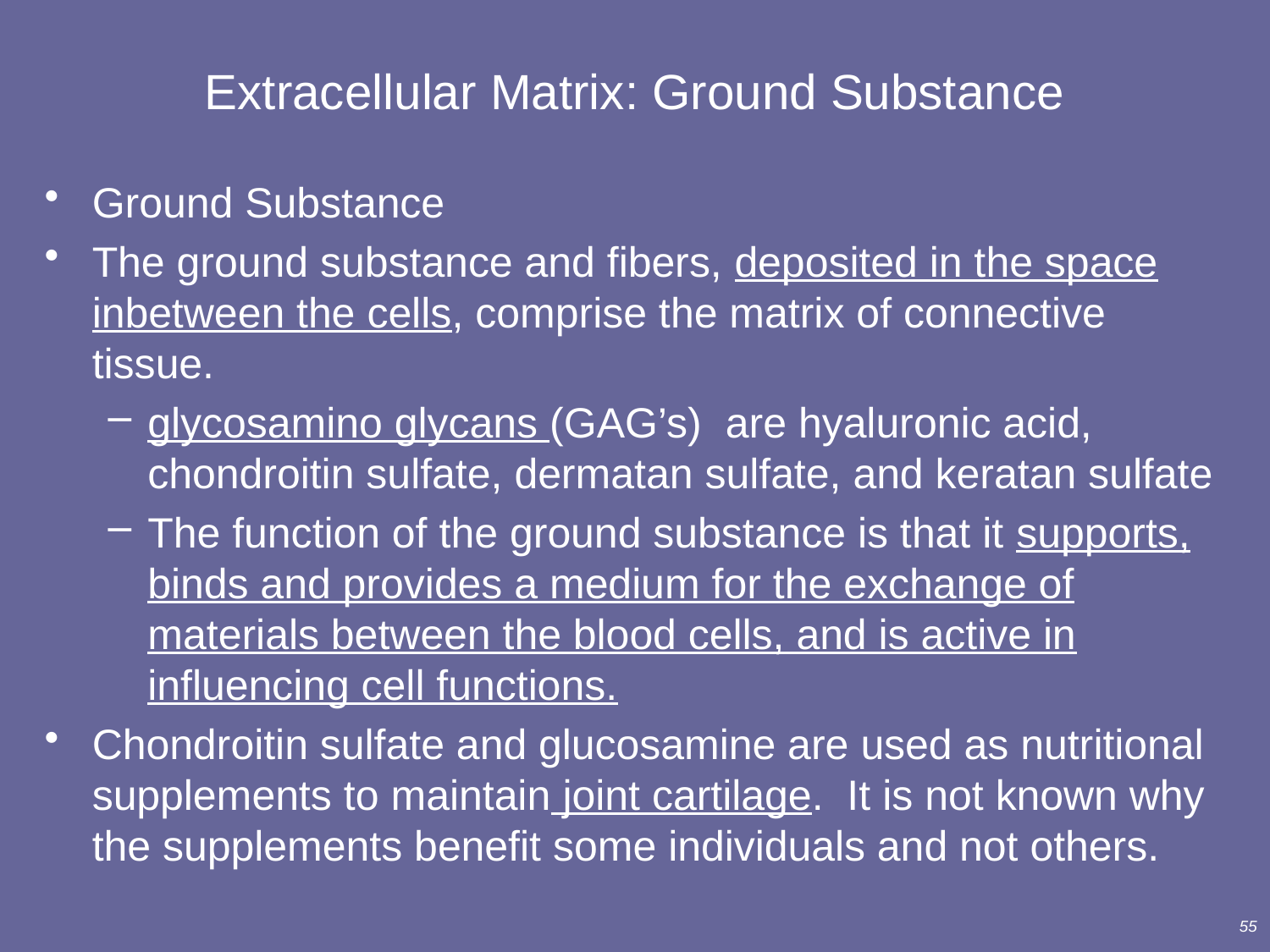

# Extracellular Matrix: Ground Substance
Ground Substance
The ground substance and fibers, deposited in the space inbetween the cells, comprise the matrix of connective tissue.
glycosamino glycans (GAG’s)  are hyaluronic acid, chondroitin sulfate, dermatan sulfate, and keratan sulfate
The function of the ground substance is that it supports, binds and provides a medium for the exchange of materials between the blood cells, and is active in influencing cell functions.
Chondroitin sulfate and glucosamine are used as nutritional supplements to maintain joint cartilage.  It is not known why the supplements benefit some individuals and not others.
55